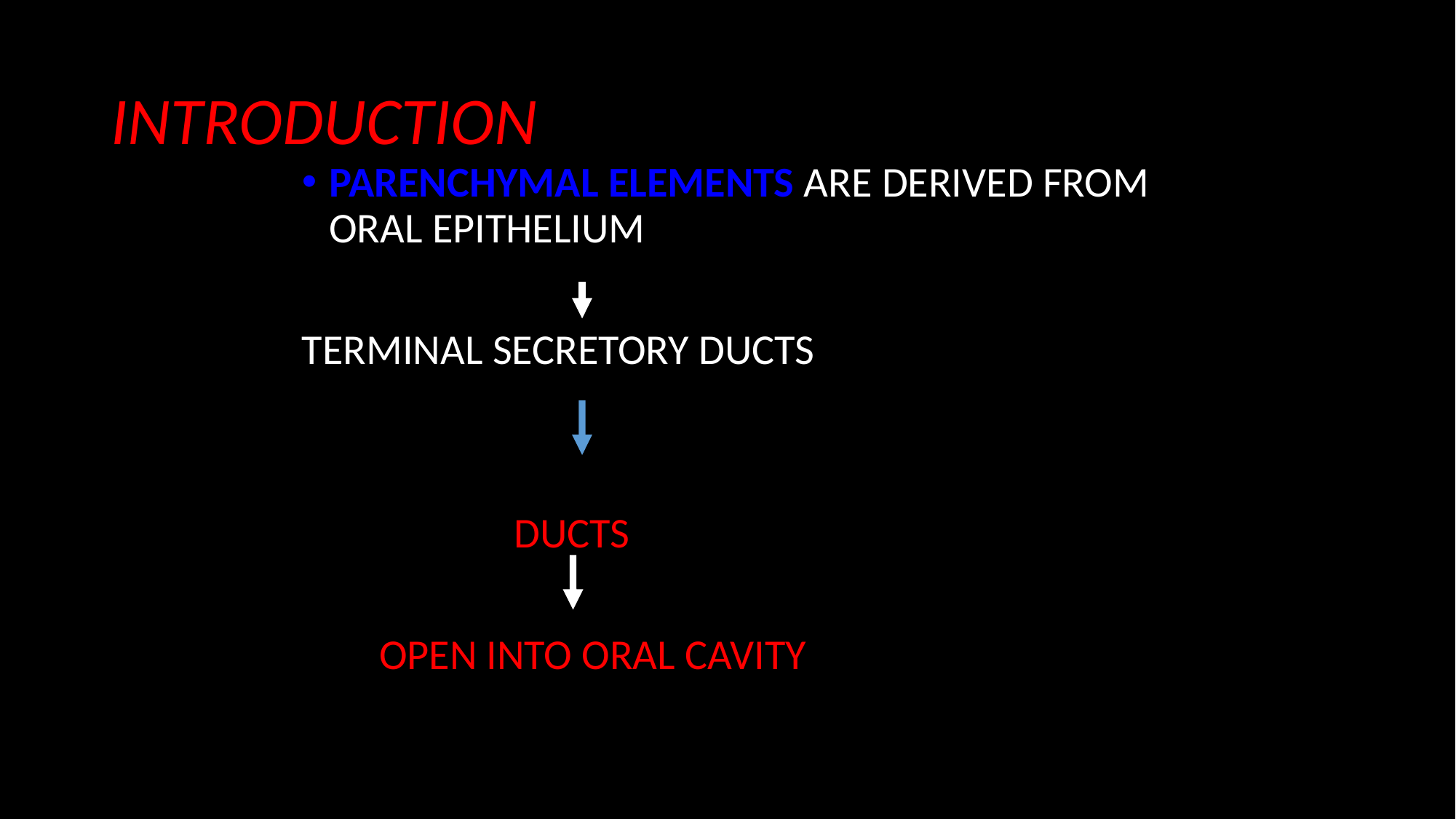

# INTRODUCTION
PARENCHYMAL ELEMENTS ARE DERIVED FROM ORAL EPITHELIUM

TERMINAL SECRETORY DUCTS

                      DUCTS

        OPEN INTO ORAL CAVITY